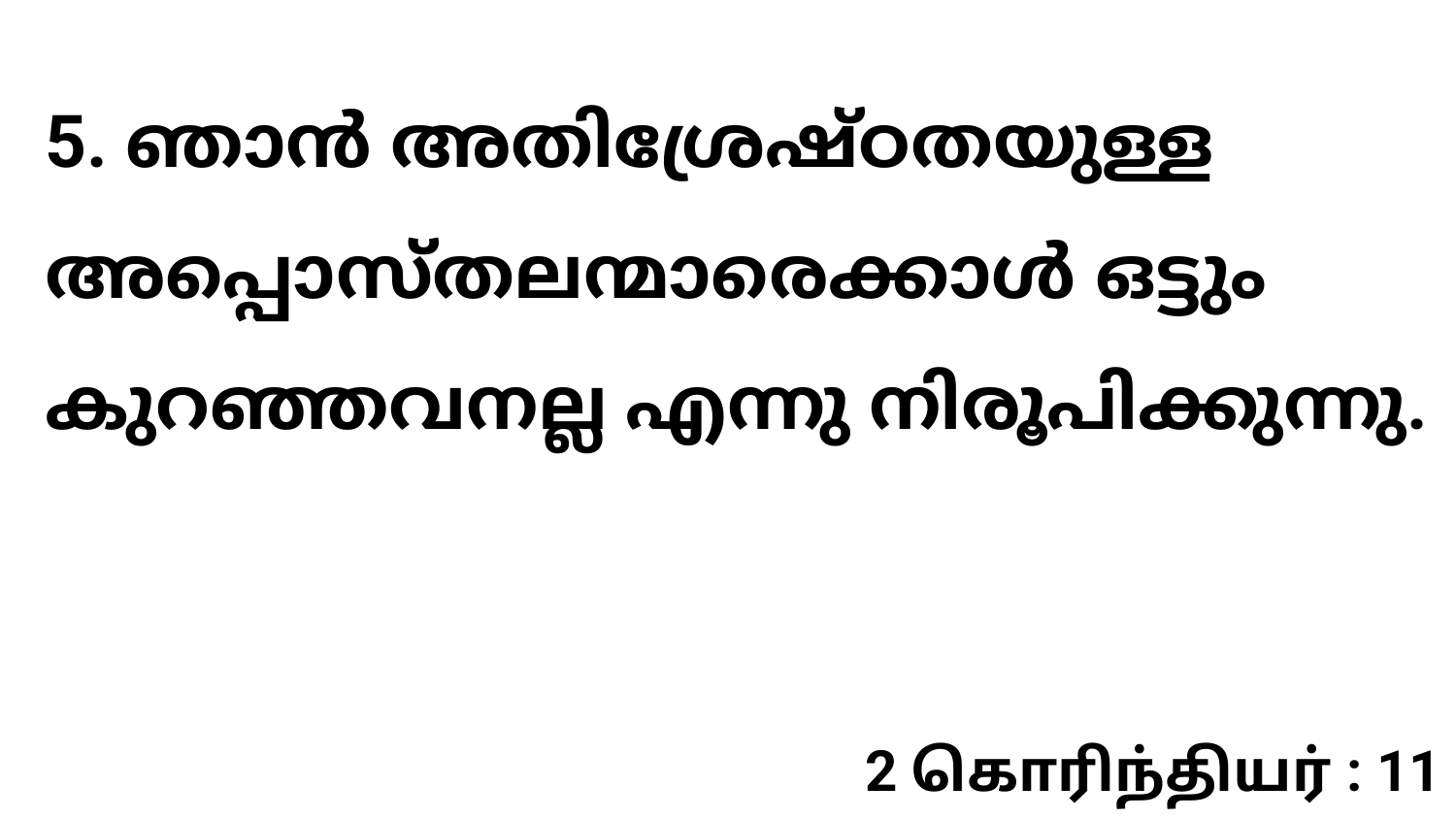

5. ഞാൻ അതിശ്രേഷ്ഠതയുള്ള അപ്പൊസ്തലന്മാരെക്കാൾ ഒട്ടും കുറഞ്ഞവനല്ല എന്നു നിരൂപിക്കുന്നു.
2 கொரிந்தியர் : 11